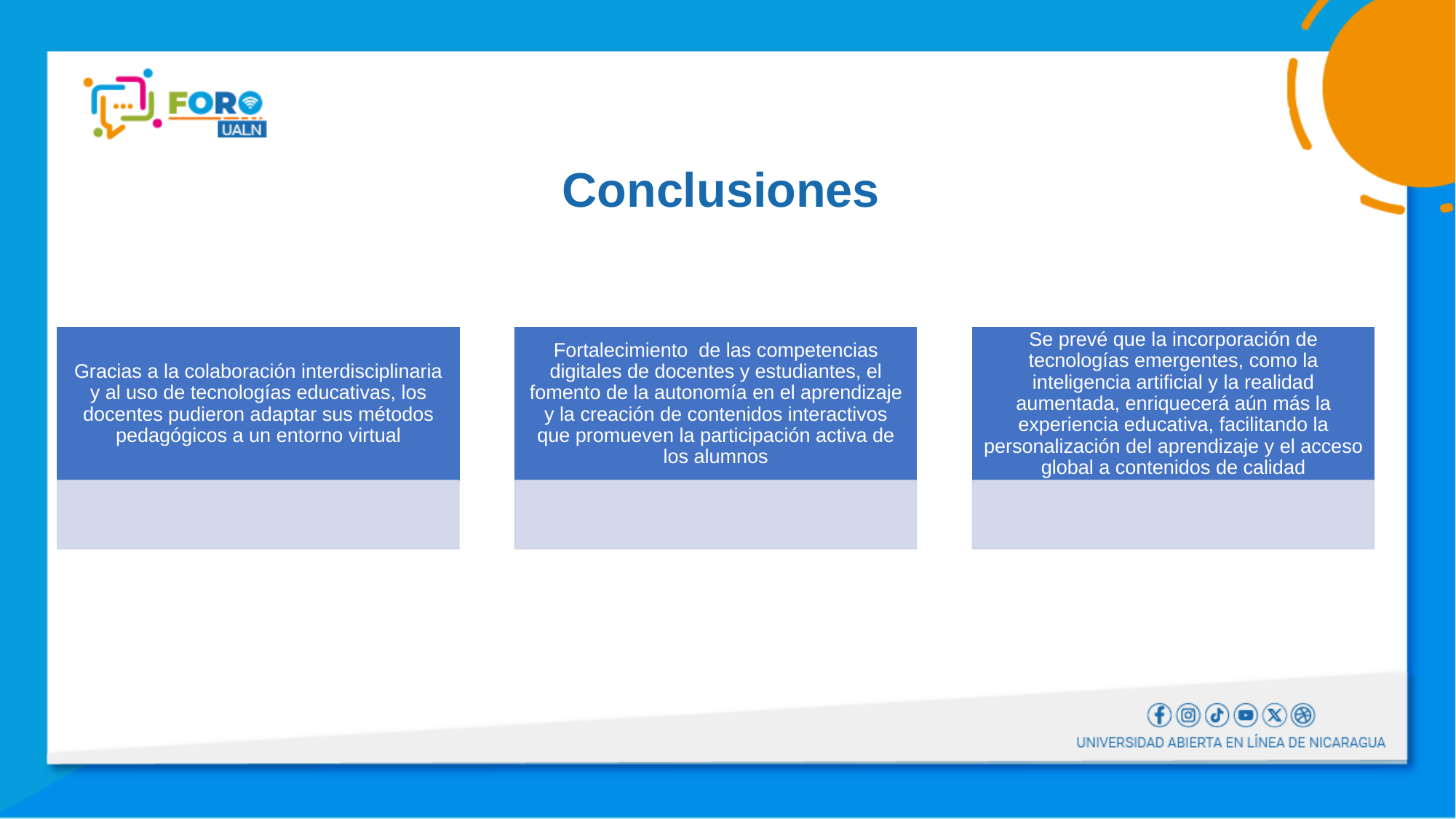

Gracias a la colaboración interdisciplinaria y al uso de tecnologías educativas, los docentes pudieron adaptar sus métodos pedagógicos a un entorno virtual
Fortalecimiento  de las competencias digitales de docentes y estudiantes, el fomento de la autonomía en el aprendizaje y la creación de contenidos interactivos que promueven la participación activa de los alumnos
Se prevé que la incorporación de tecnologías emergentes, como la inteligencia artificial y la realidad aumentada, enriquecerá aún más la experiencia educativa, facilitando la personalización del aprendizaje y el acceso global a contenidos de calidad
# Conclusiones